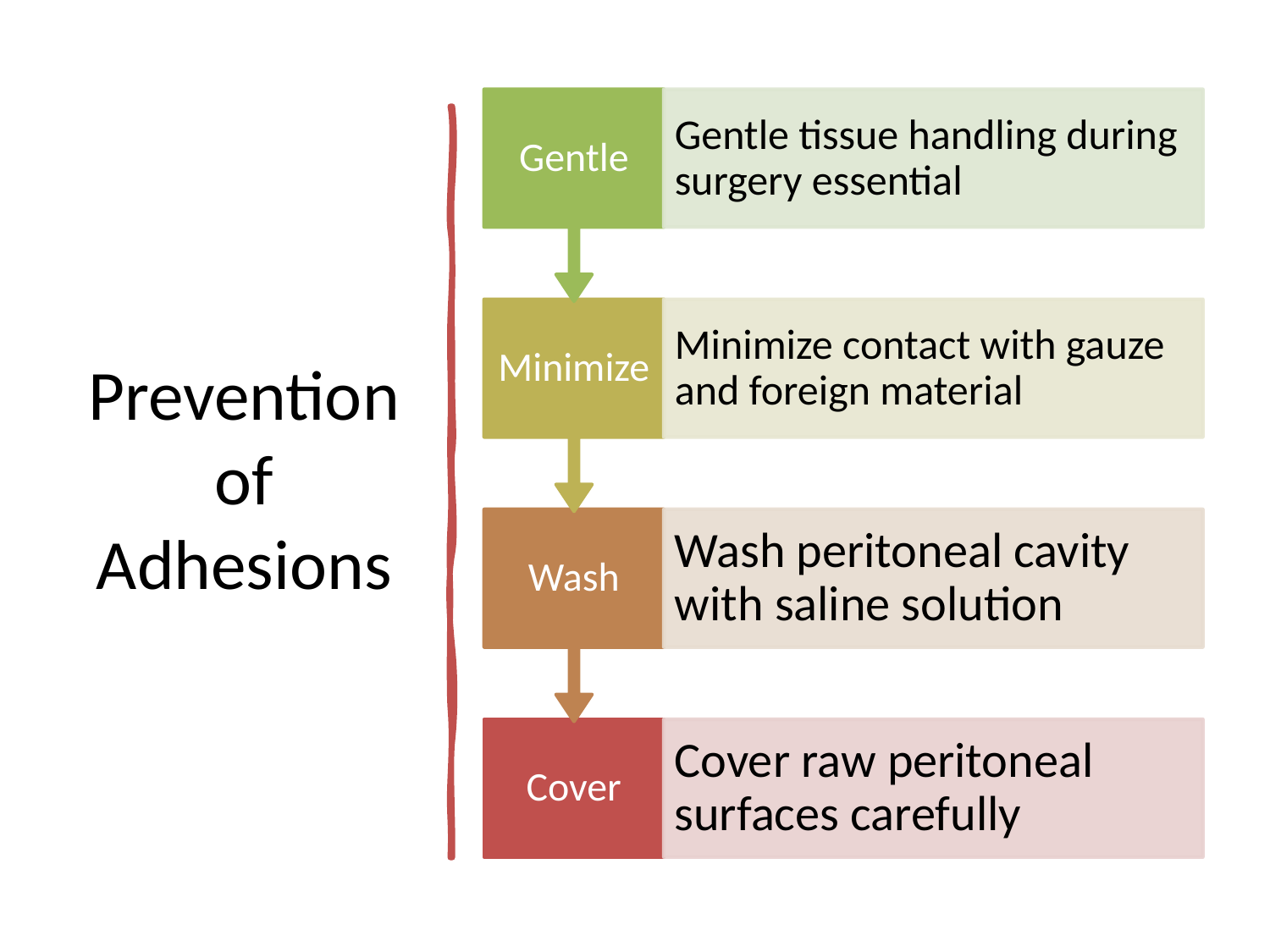

Cover
Cover raw peritoneal surfaces carefully
Wash
Wash peritoneal cavity with saline solution
Minimize
Minimize contact with gauze and foreign material
Gentle
Gentle tissue handling during surgery essential
# Prevention of Adhesions